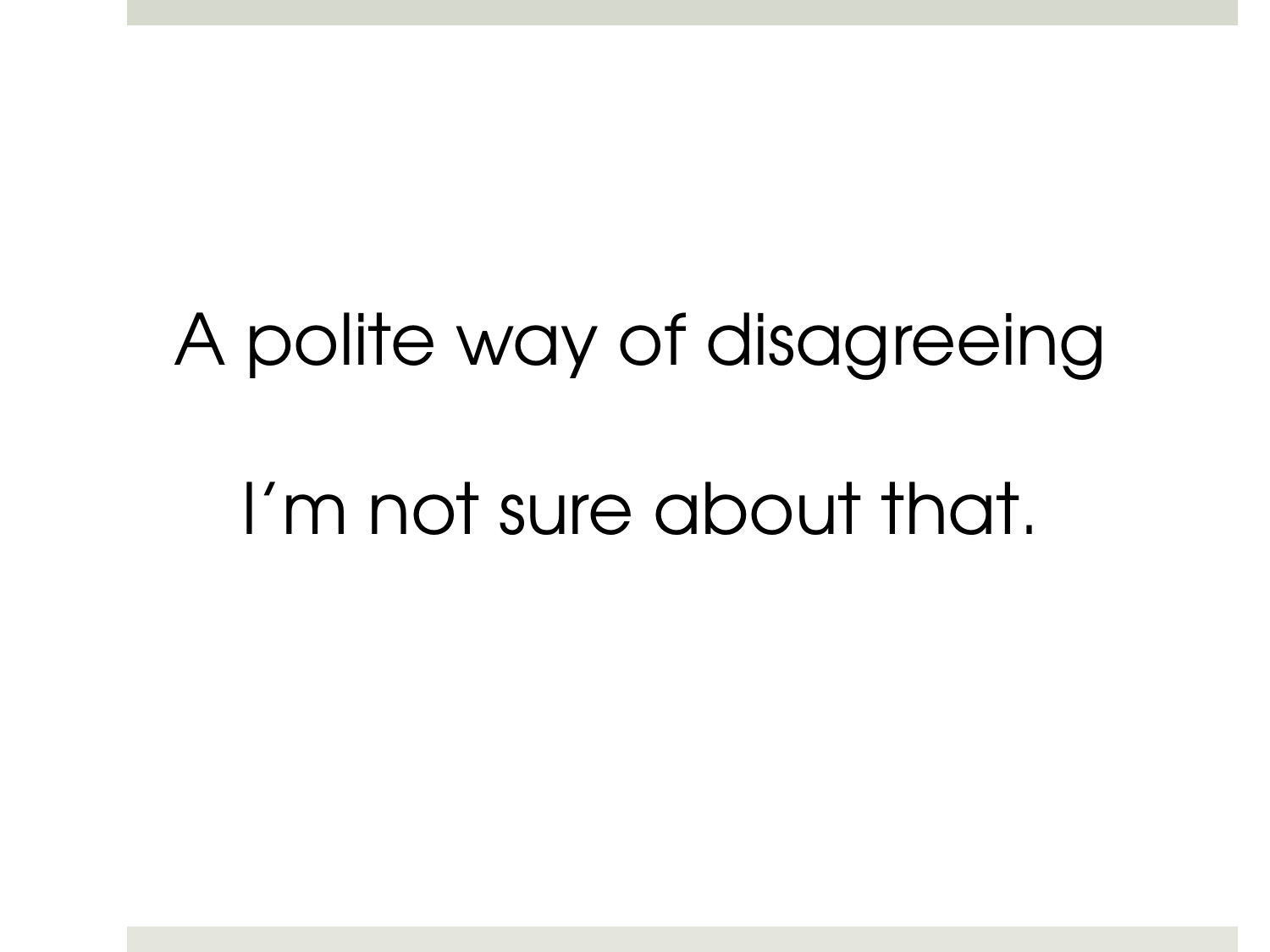

A polite way of disagreeing

I’m not sure about that.